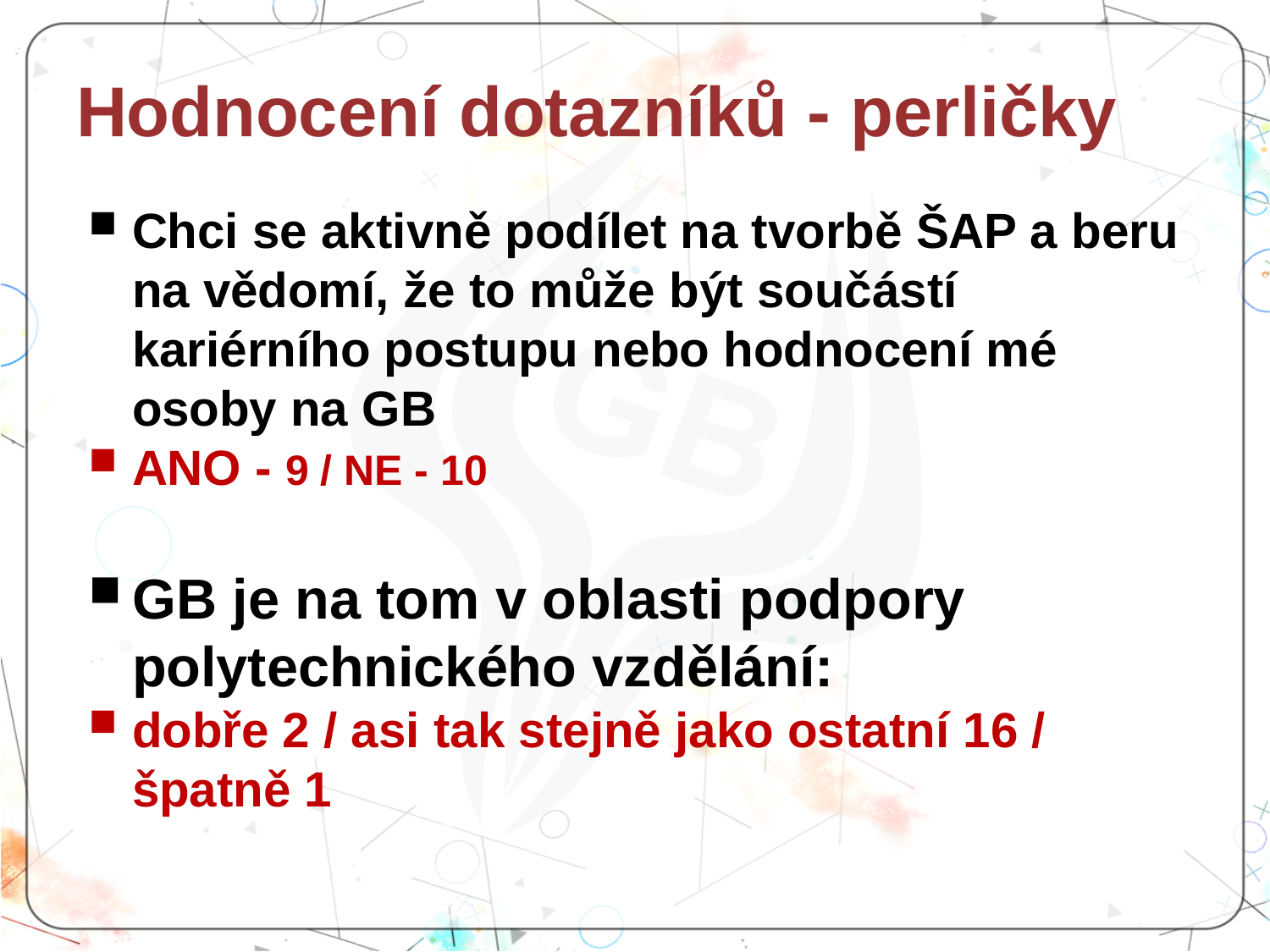

# Hodnocení dotazníků - perličky
Chci se aktivně podílet na tvorbě ŠAP a beru na vědomí, že to může být součástí kariérního postupu nebo hodnocení mé osoby na GB
ANO - 9 / NE - 10

GB je na tom v oblasti podpory polytechnického vzdělání:
dobře 2 / asi tak stejně jako ostatní 16 / špatně 1